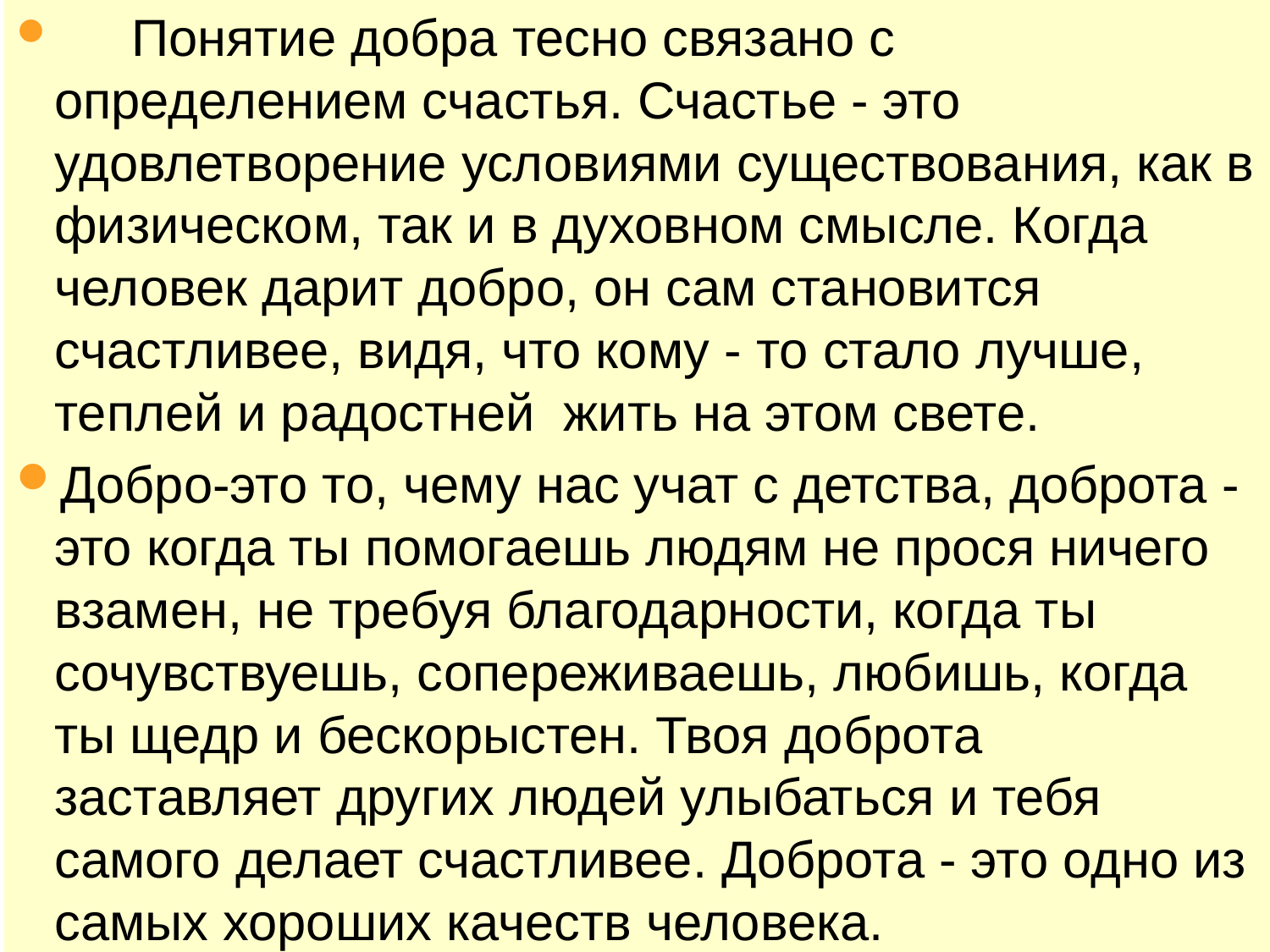

Понятие добра тесно связано с определением счастья. Счастье - это удовлетворение условиями существования, как в физическом, так и в духовном смысле. Когда человек дарит добро, он сам становится счастливее, видя, что кому - то стало лучше, теплей и радостней  жить на этом свете.
Добро-это то, чему нас учат с детства, доброта - это когда ты помогаешь людям не прося ничего взамен, не требуя благодарности, когда ты сочувствуешь, сопереживаешь, любишь, когда ты щедр и бескорыстен. Твоя доброта заставляет других людей улыбаться и тебя самого делает счастливее. Доброта - это одно из самых хороших качеств человека.
#